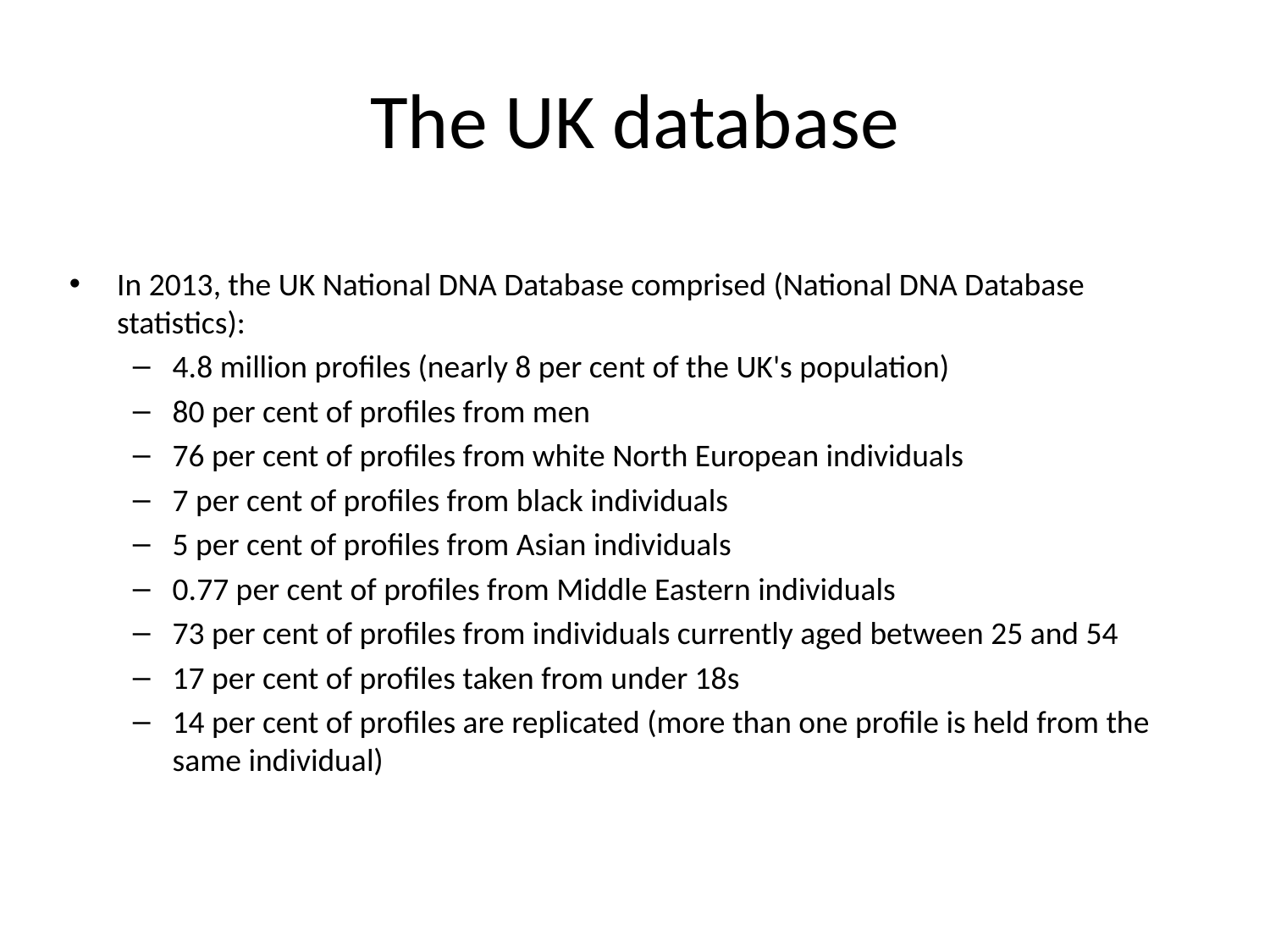

# The UK database
In 2013, the UK National DNA Database comprised (National DNA Database statistics):
4.8 million profiles (nearly 8 per cent of the UK's population)
80 per cent of profiles from men
76 per cent of profiles from white North European individuals
7 per cent of profiles from black individuals
5 per cent of profiles from Asian individuals
0.77 per cent of profiles from Middle Eastern individuals
73 per cent of profiles from individuals currently aged between 25 and 54
17 per cent of profiles taken from under 18s
14 per cent of profiles are replicated (more than one profile is held from the same individual)